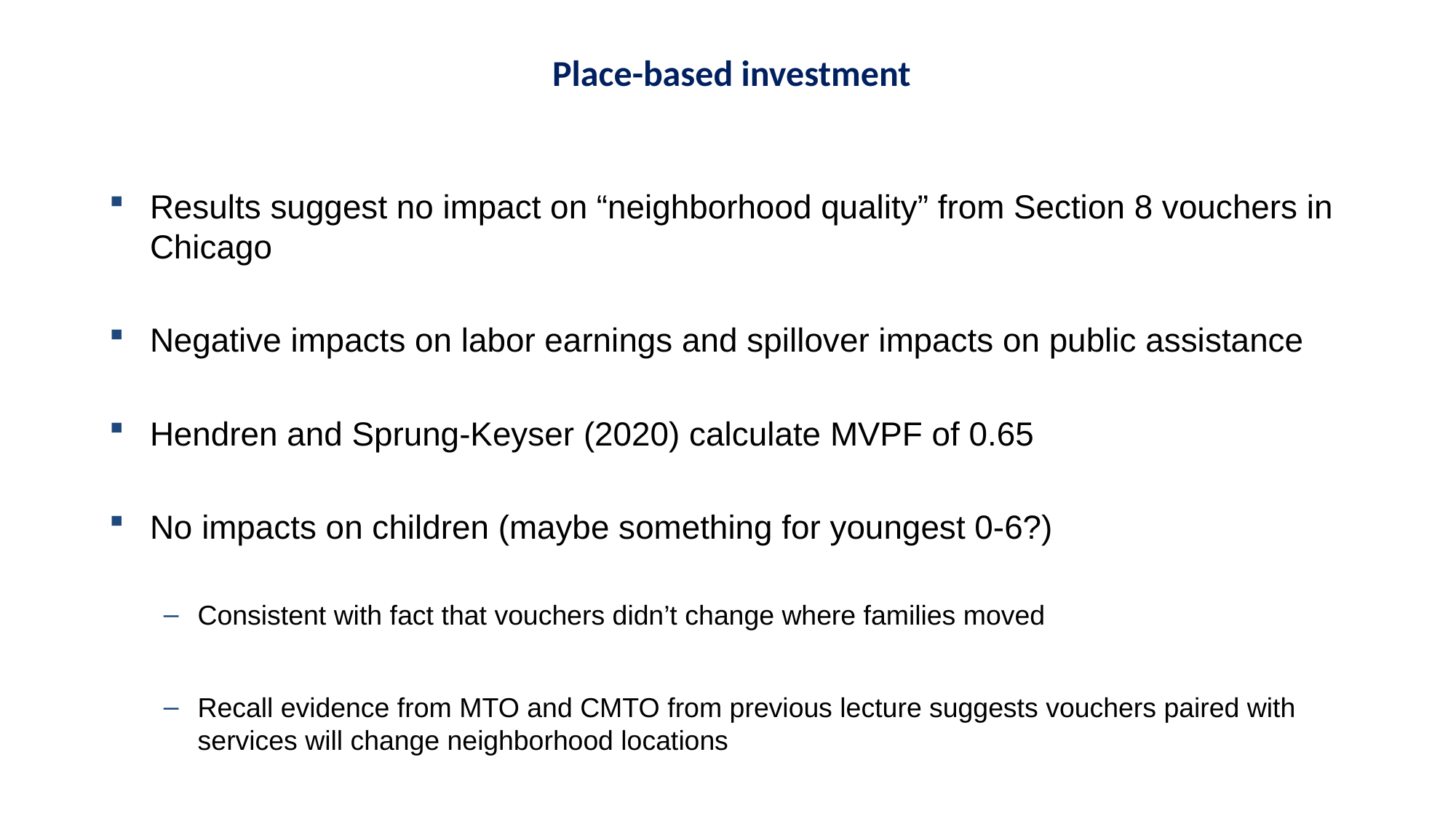

Place-based investment

Results suggest no impact on “neighborhood quality” from Section 8 vouchers in Chicago

Negative impacts on labor earnings and spillover impacts on public assistance

Hendren and Sprung-Keyser (2020) calculate MVPF of 0.65

No impacts on children (maybe something for youngest 0-6?)

Consistent with fact that vouchers didn’t change where families moved

Recall evidence from MTO and CMTO from previous lecture suggests vouchers paired with services will change neighborhood locations